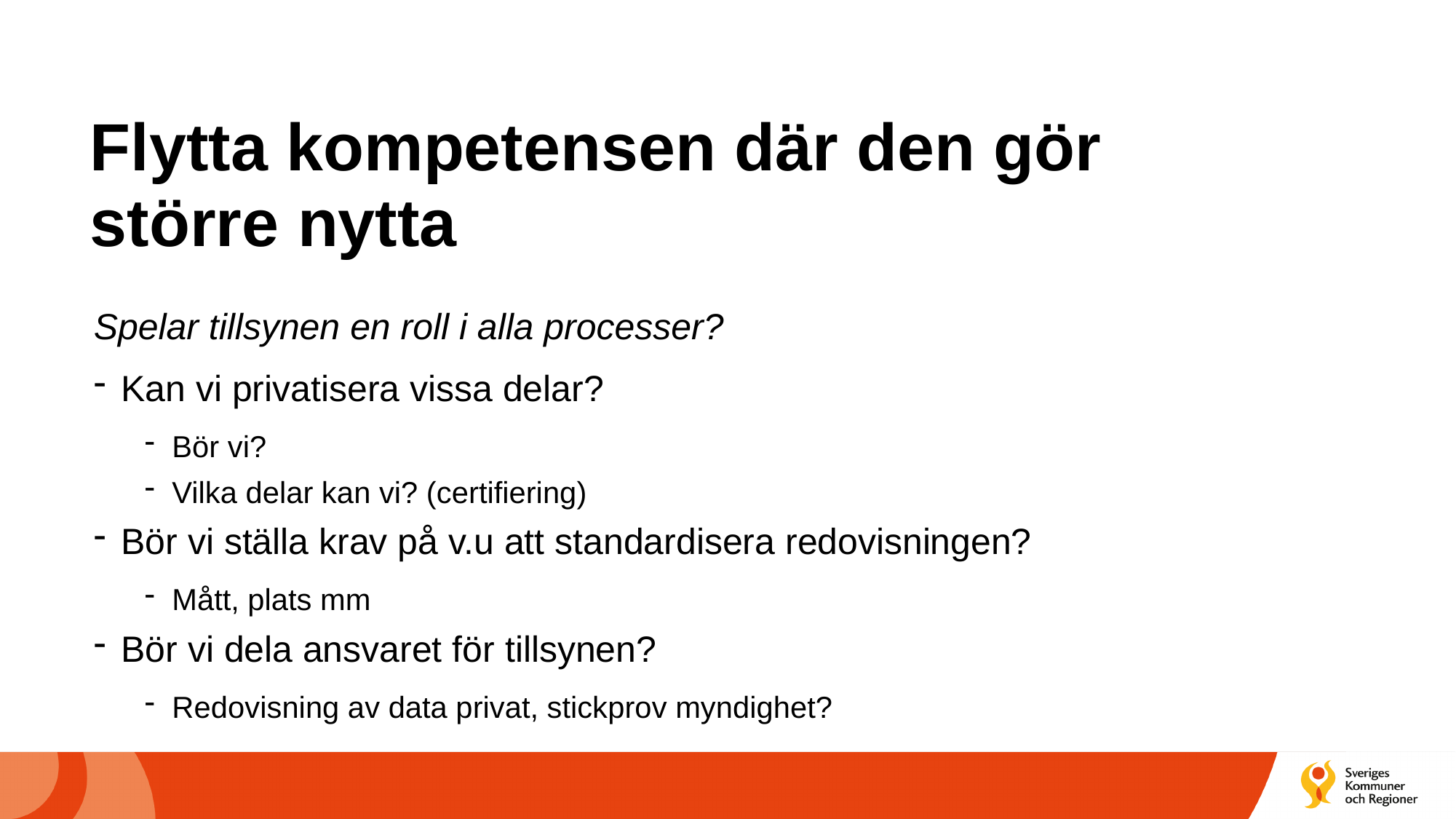

# Flytta kompetensen där den gör större nytta
Spelar tillsynen en roll i alla processer?
Kan vi privatisera vissa delar?
Bör vi?
Vilka delar kan vi? (certifiering)
Bör vi ställa krav på v.u att standardisera redovisningen?
Mått, plats mm
Bör vi dela ansvaret för tillsynen?
Redovisning av data privat, stickprov myndighet?